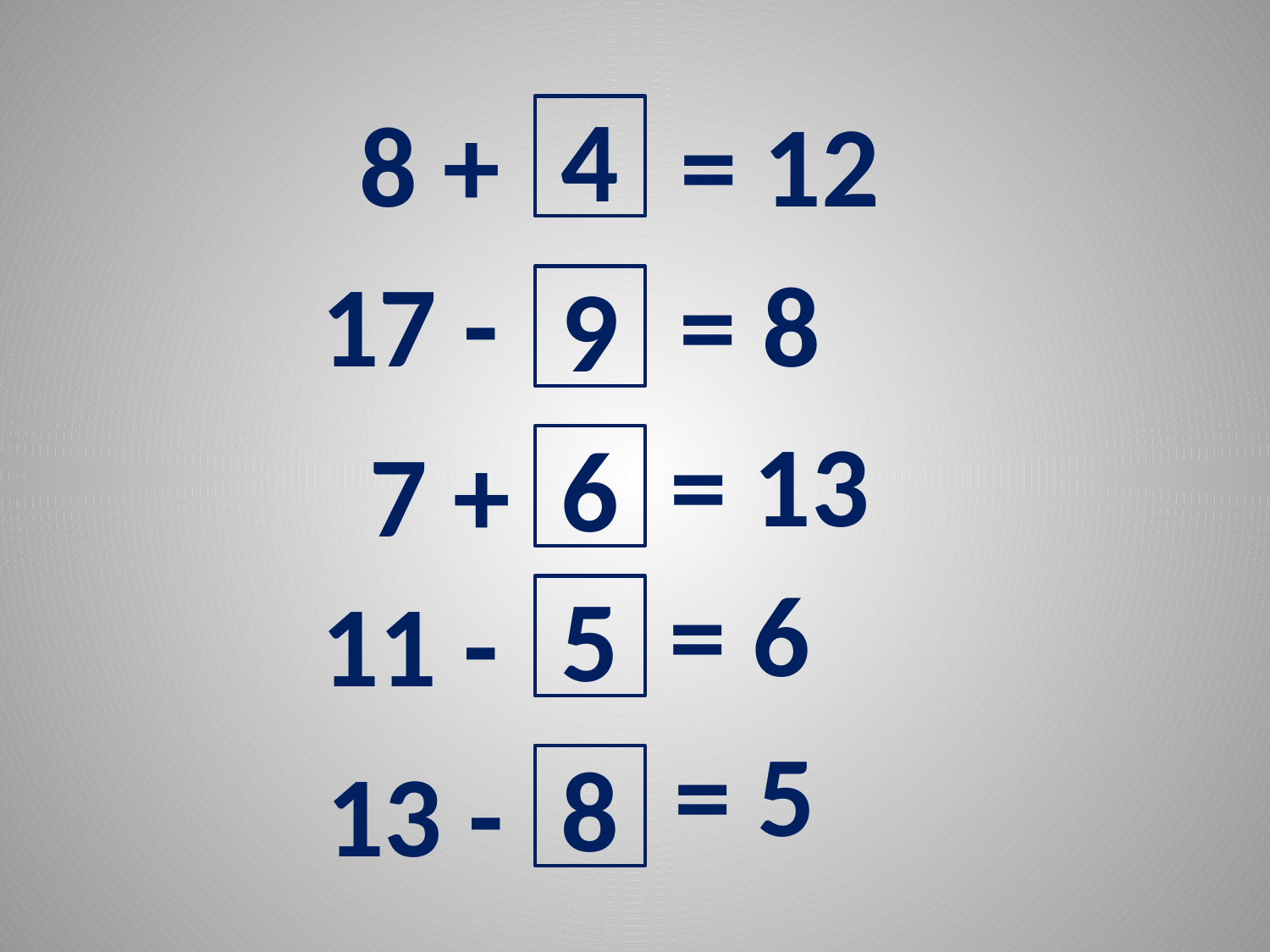

8 +
= 12

4
17 -
= 8
9

= 13
7 +

6
= 6
11 -

5
= 5
13 -

8